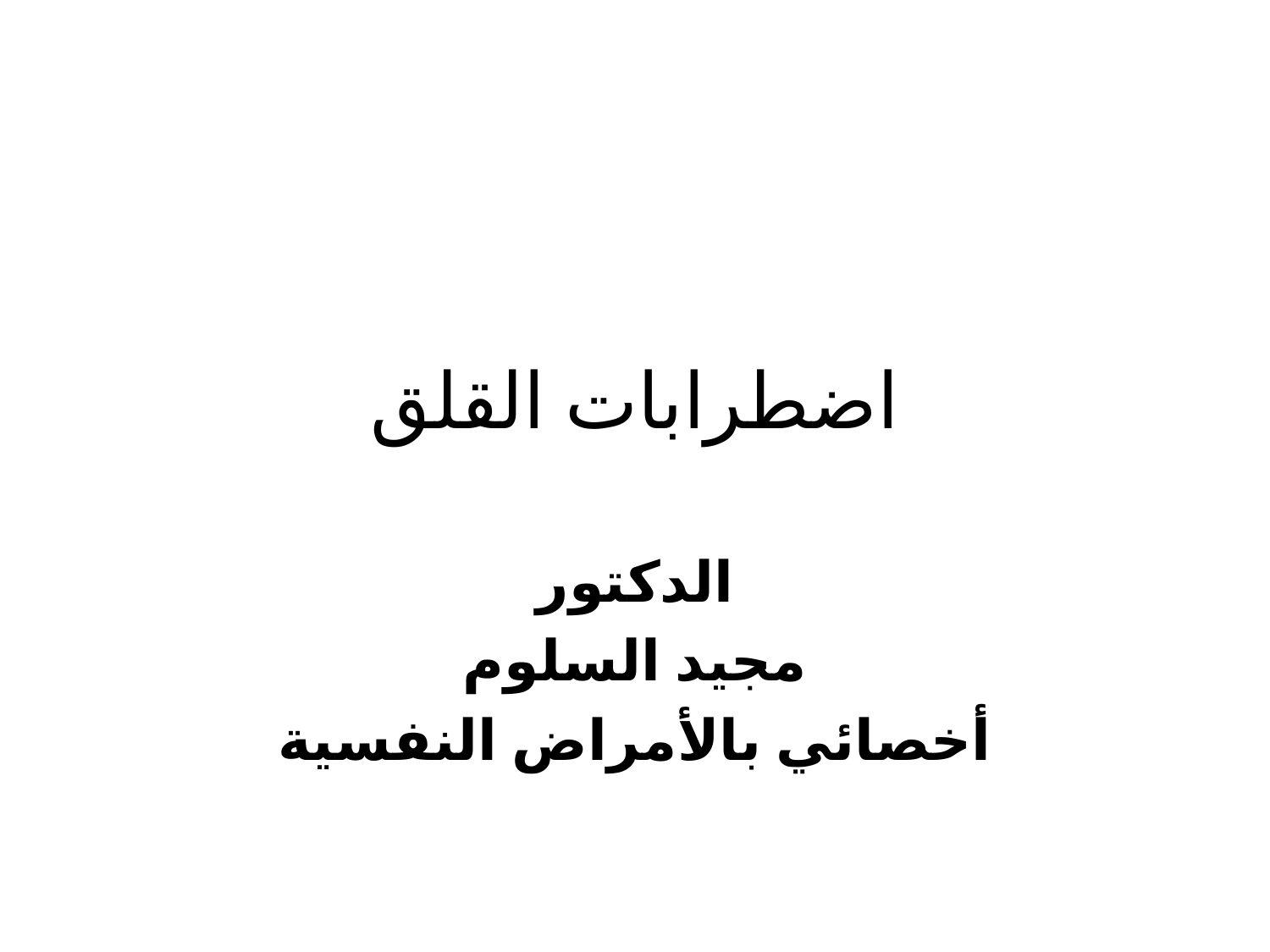

# اضطرابات القلق
الدكتور
مجيد السلوم
أخصائي بالأمراض النفسية